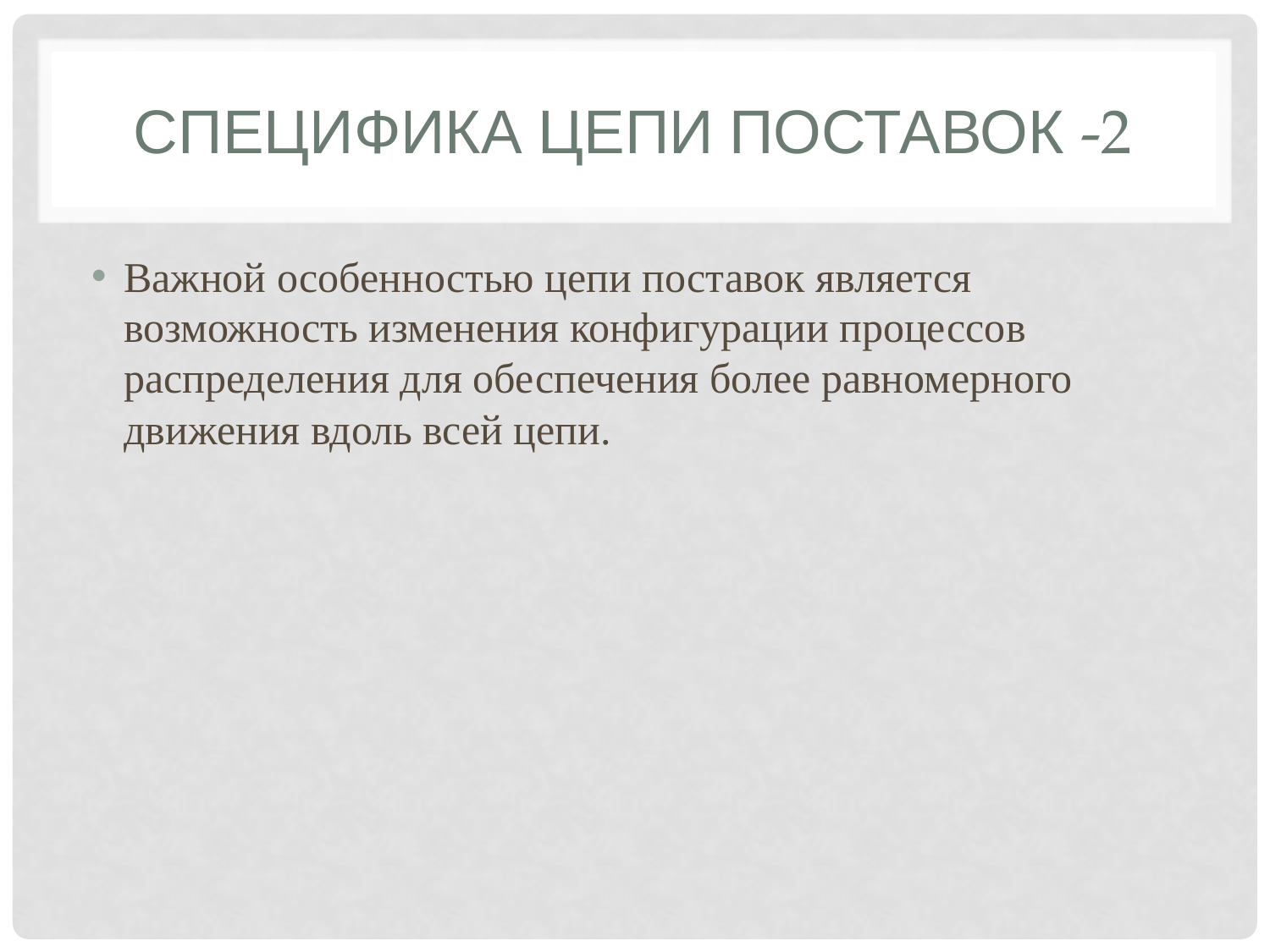

# Специфика цепи поставок -2
Важной особенностью цепи поставок является возможность изменения конфигурации процессов распределения для обеспечения более равномерного движения вдоль всей цепи.